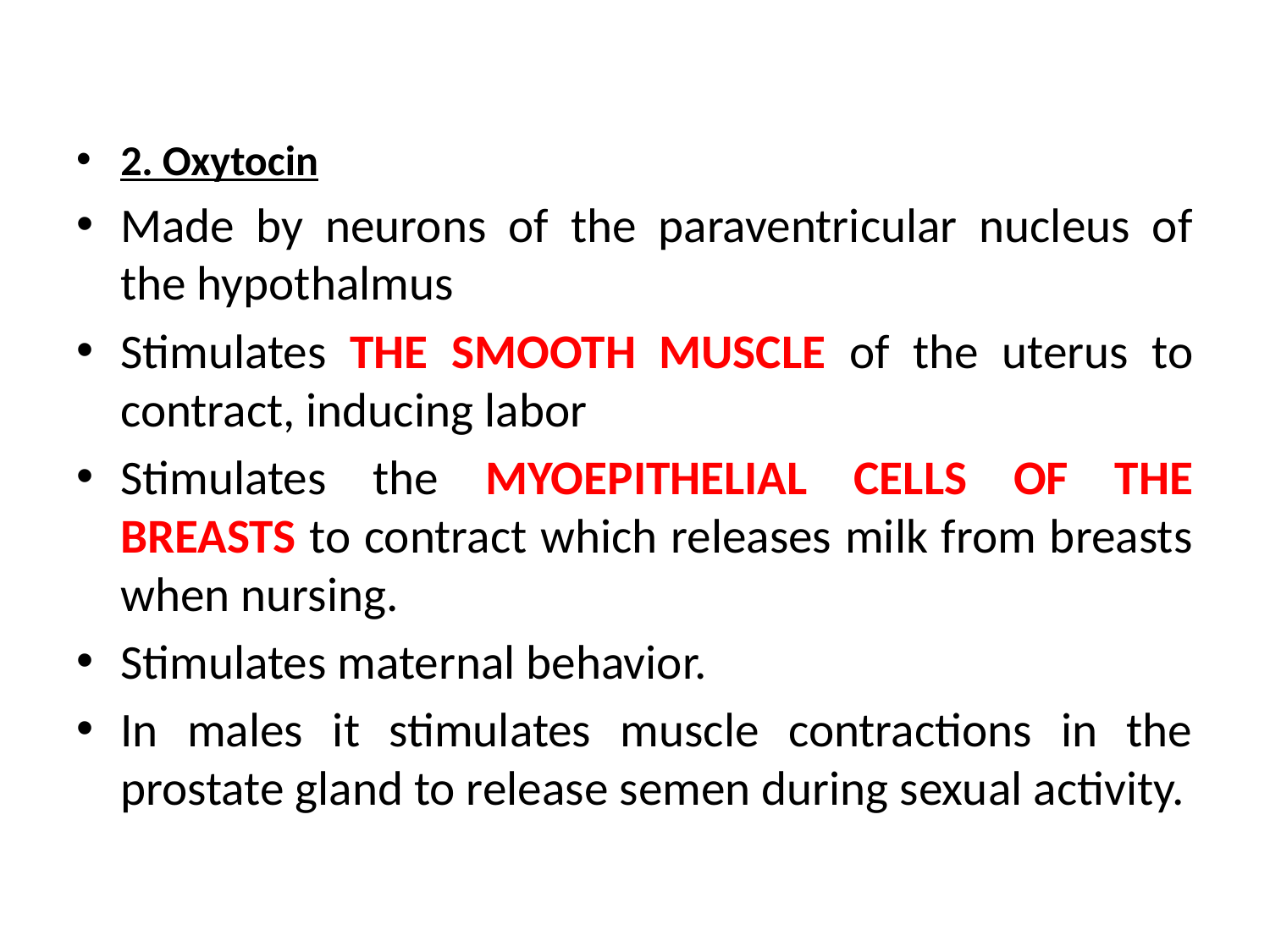

2. Oxytocin
Made by neurons of the paraventricular nucleus of the hypothalmus
Stimulates THE SMOOTH MUSCLE of the uterus to contract, inducing labor
Stimulates the MYOEPITHELIAL CELLS OF THE BREASTS to contract which releases milk from breasts when nursing.
Stimulates maternal behavior.
In males it stimulates muscle contractions in the prostate gland to release semen during sexual activity.